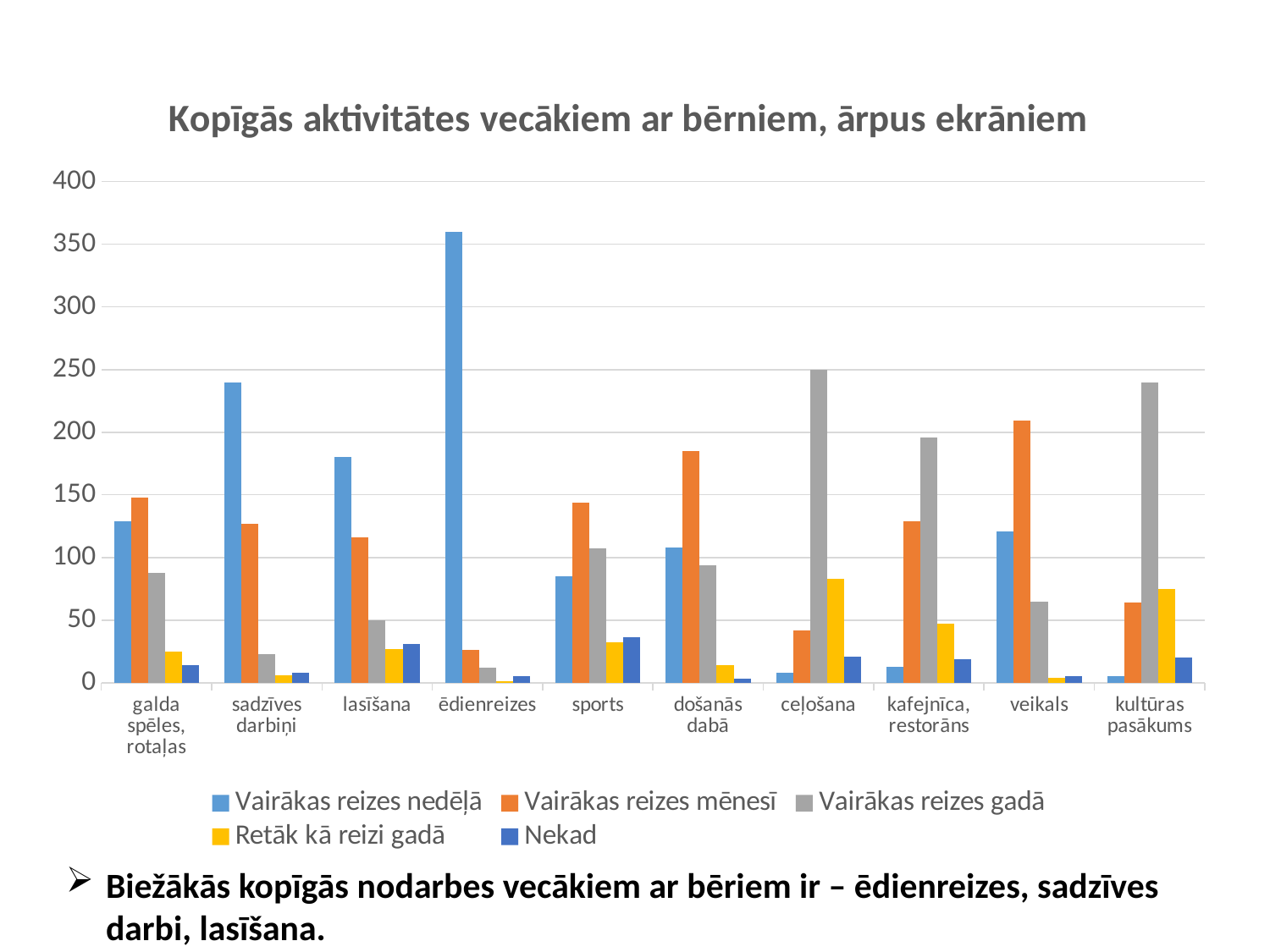

### Chart: Kopīgās aktivitātes vecākiem ar bērniem, ārpus ekrāniem

| Category | Vairākas reizes nedēļā | Vairākas reizes mēnesī | Vairākas reizes gadā | Retāk kā reizi gadā | Nekad |
|---|---|---|---|---|---|
| galda spēles, rotaļas | 129.0 | 148.0 | 88.0 | 25.0 | 14.0 |
| sadzīves darbiņi | 240.0 | 127.0 | 23.0 | 6.0 | 8.0 |
| lasīšana | 180.0 | 116.0 | 50.0 | 27.0 | 31.0 |
| ēdienreizes | 360.0 | 26.0 | 12.0 | 1.0 | 5.0 |
| sports | 85.0 | 144.0 | 107.0 | 32.0 | 36.0 |
| došanās dabā | 108.0 | 185.0 | 94.0 | 14.0 | 3.0 |
| ceļošana | 8.0 | 42.0 | 250.0 | 83.0 | 21.0 |
| kafejnīca, restorāns | 13.0 | 129.0 | 196.0 | 47.0 | 19.0 |
| veikals | 121.0 | 209.0 | 65.0 | 4.0 | 5.0 |
| kultūras pasākums | 5.0 | 64.0 | 240.0 | 75.0 | 20.0 |
Biežākās kopīgās nodarbes vecākiem ar bēriem ir – ēdienreizes, sadzīves darbi, lasīšana.